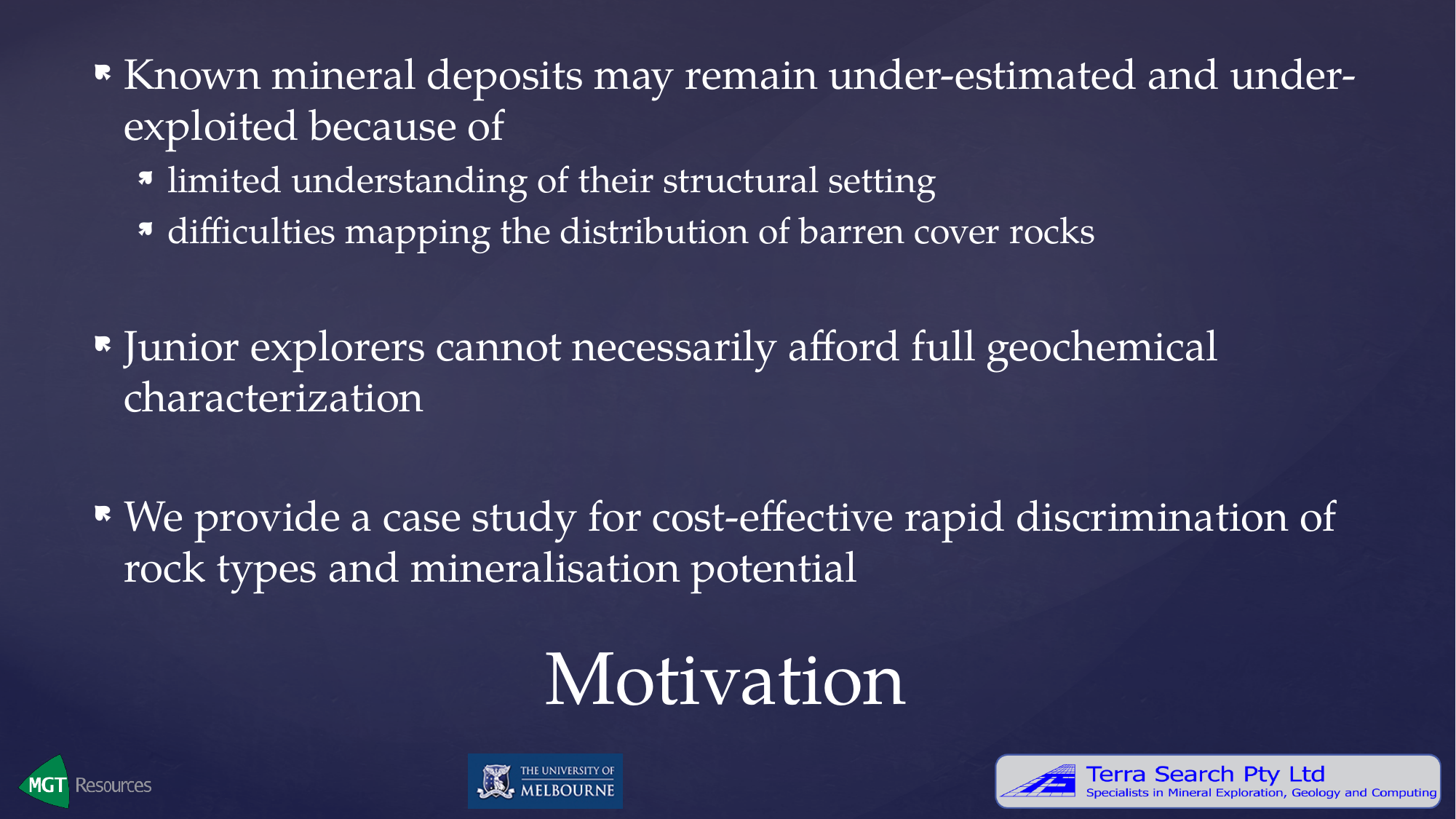

Known mineral deposits may remain under-estimated and under-exploited because of
limited understanding of their structural setting
difficulties mapping the distribution of barren cover rocks

Junior explorers cannot necessarily afford full geochemical characterization

We provide a case study for cost-effective rapid discrimination of rock types and mineralisation potential
# Motivation